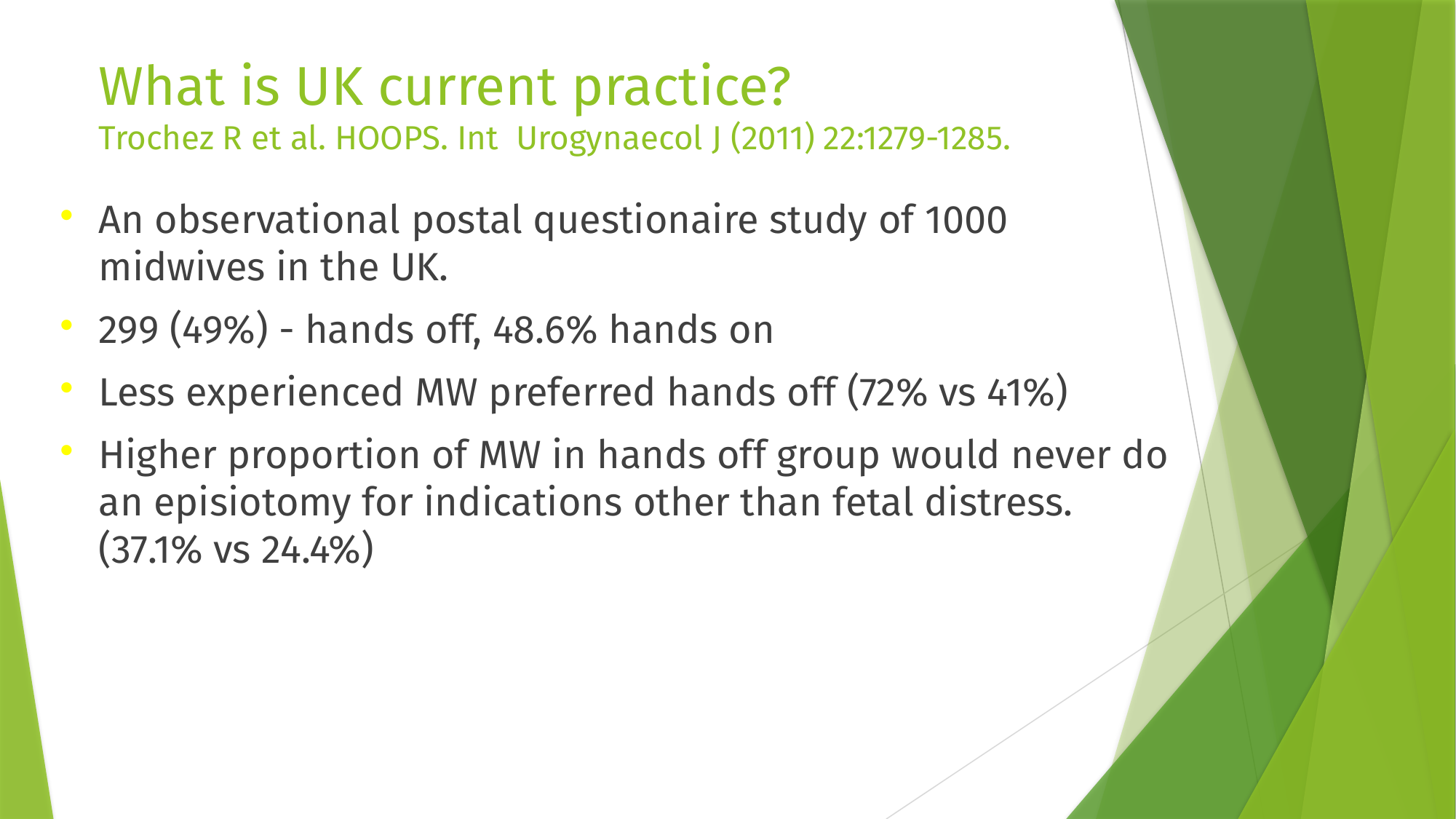

# What is UK current practice? Trochez R et al. HOOPS. Int  Urogynaecol J (2011) 22:1279-1285.
An observational postal questionaire study of 1000 midwives in the UK.
299 (49%) - hands off, 48.6% hands on
Less experienced MW preferred hands off (72% vs 41%)
Higher proportion of MW in hands off group would never do an episiotomy for indications other than fetal distress. (37.1% vs 24.4%)